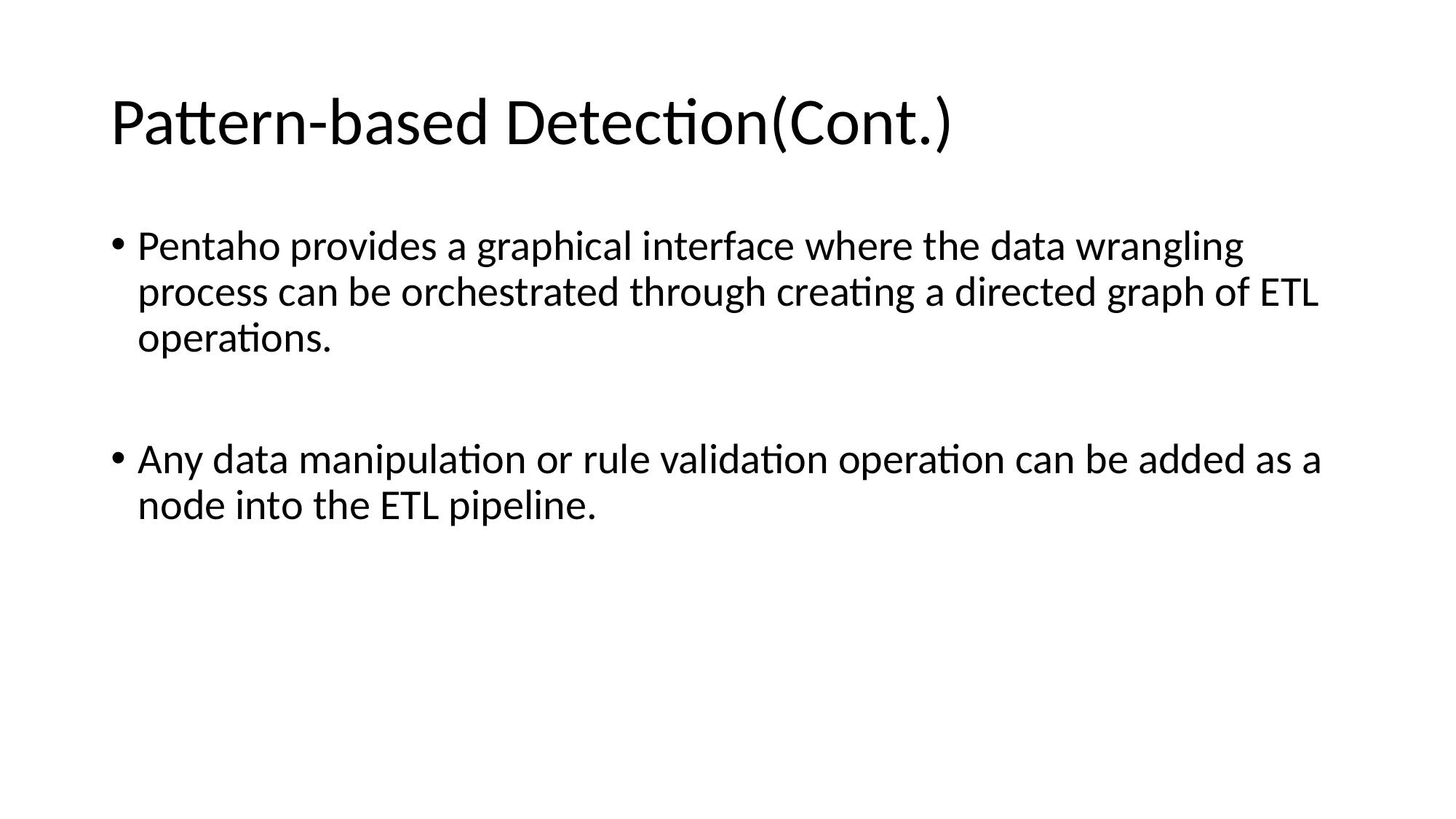

# Pattern-based Detection(Cont.)
Pentaho provides a graphical interface where the data wrangling process can be orchestrated through creating a directed graph of ETL operations.

Any data manipulation or rule validation operation can be added as a node into the ETL pipeline.